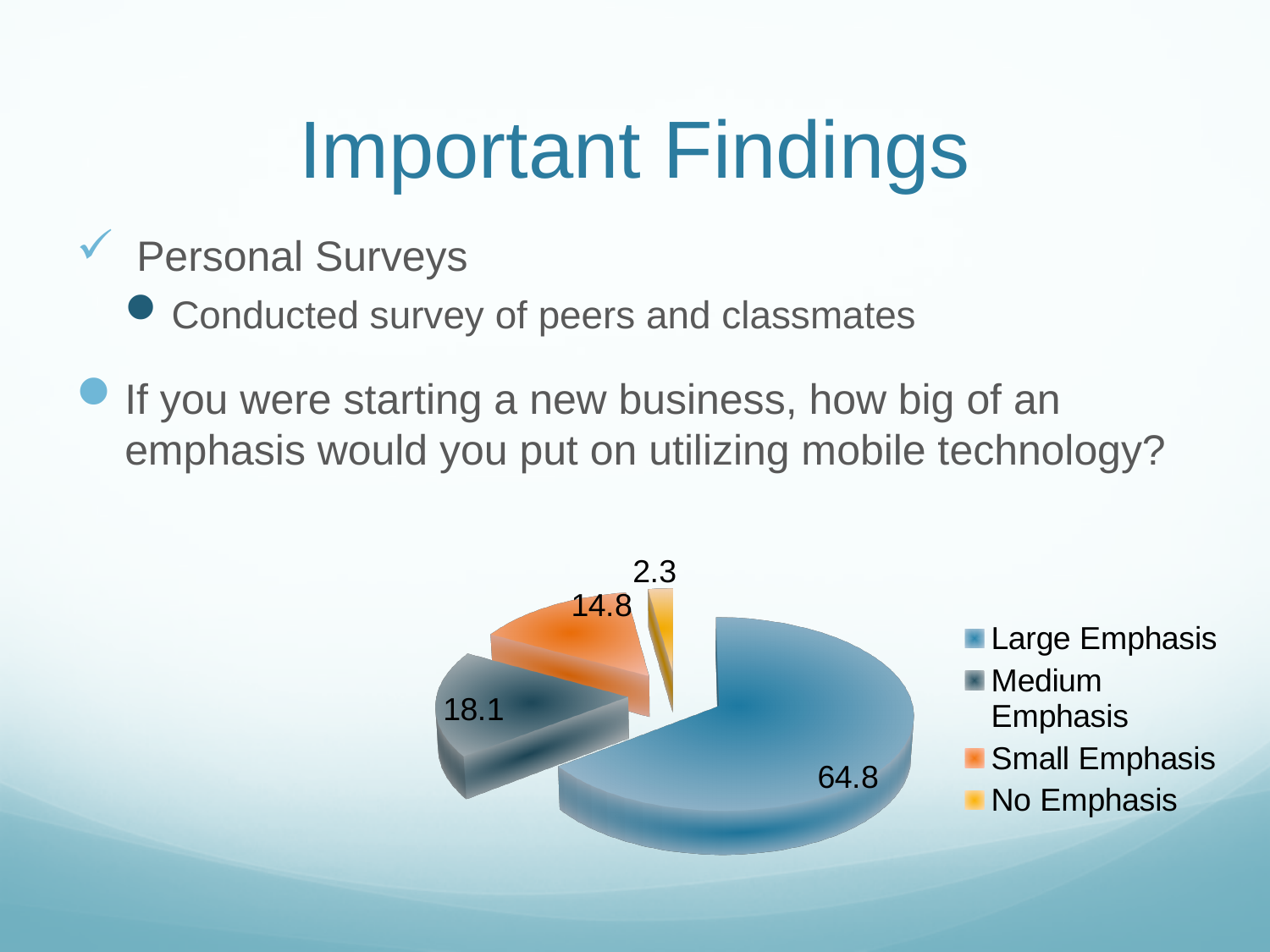

# Important Findings
 Personal Surveys
Conducted survey of peers and classmates
If you were starting a new business, how big of an emphasis would you put on utilizing mobile technology?

[unsupported chart]